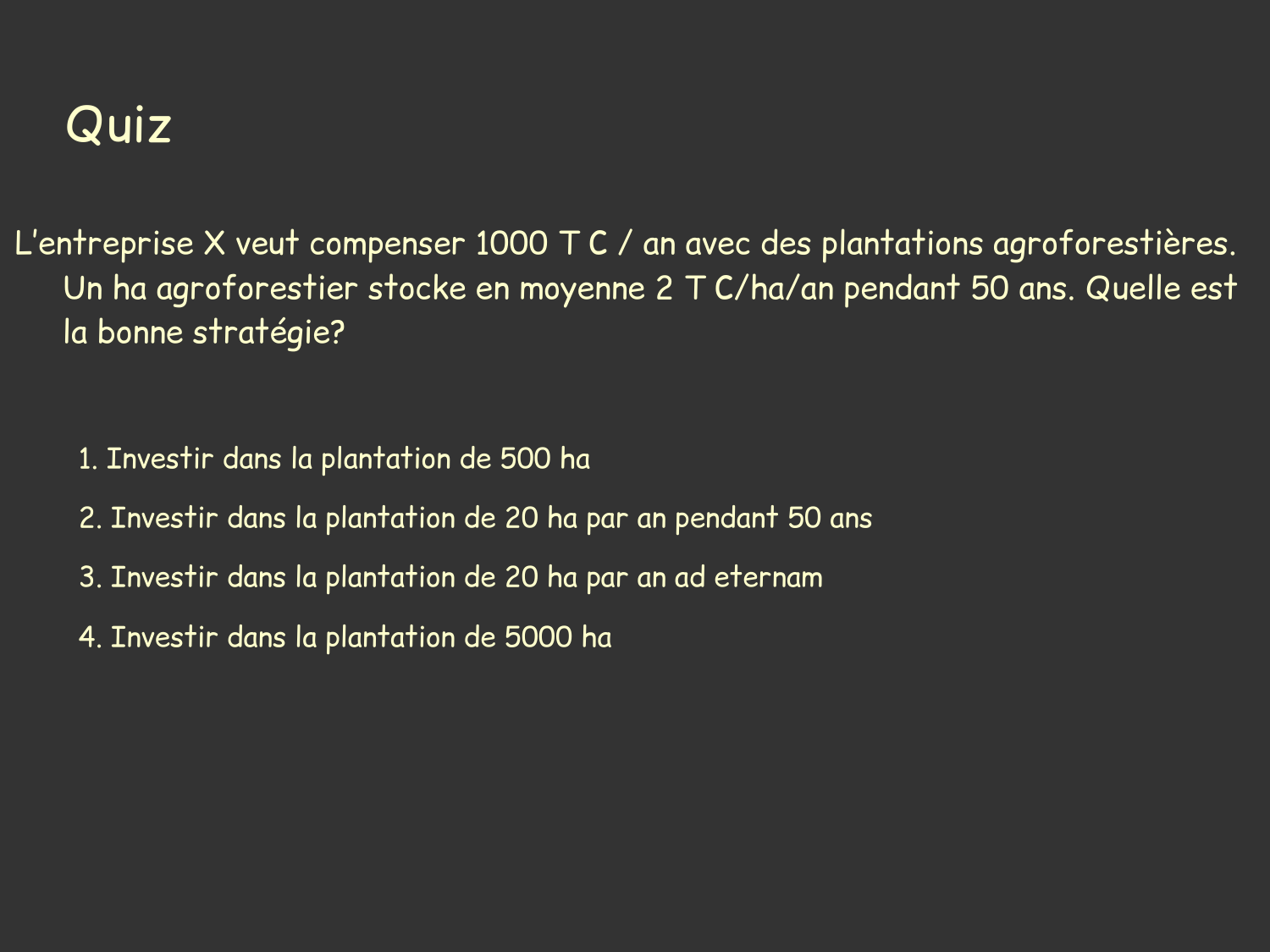

# Quiz
L’entreprise X veut compenser 1000 T C / an avec des plantations agroforestières. Un ha agroforestier stocke en moyenne 2 T C/ha/an pendant 50 ans. Quelle est la bonne stratégie?

1. Investir dans la plantation de 500 ha
2. Investir dans la plantation de 20 ha par an pendant 50 ans
3. Investir dans la plantation de 20 ha par an ad eternam
4. Investir dans la plantation de 5000 ha